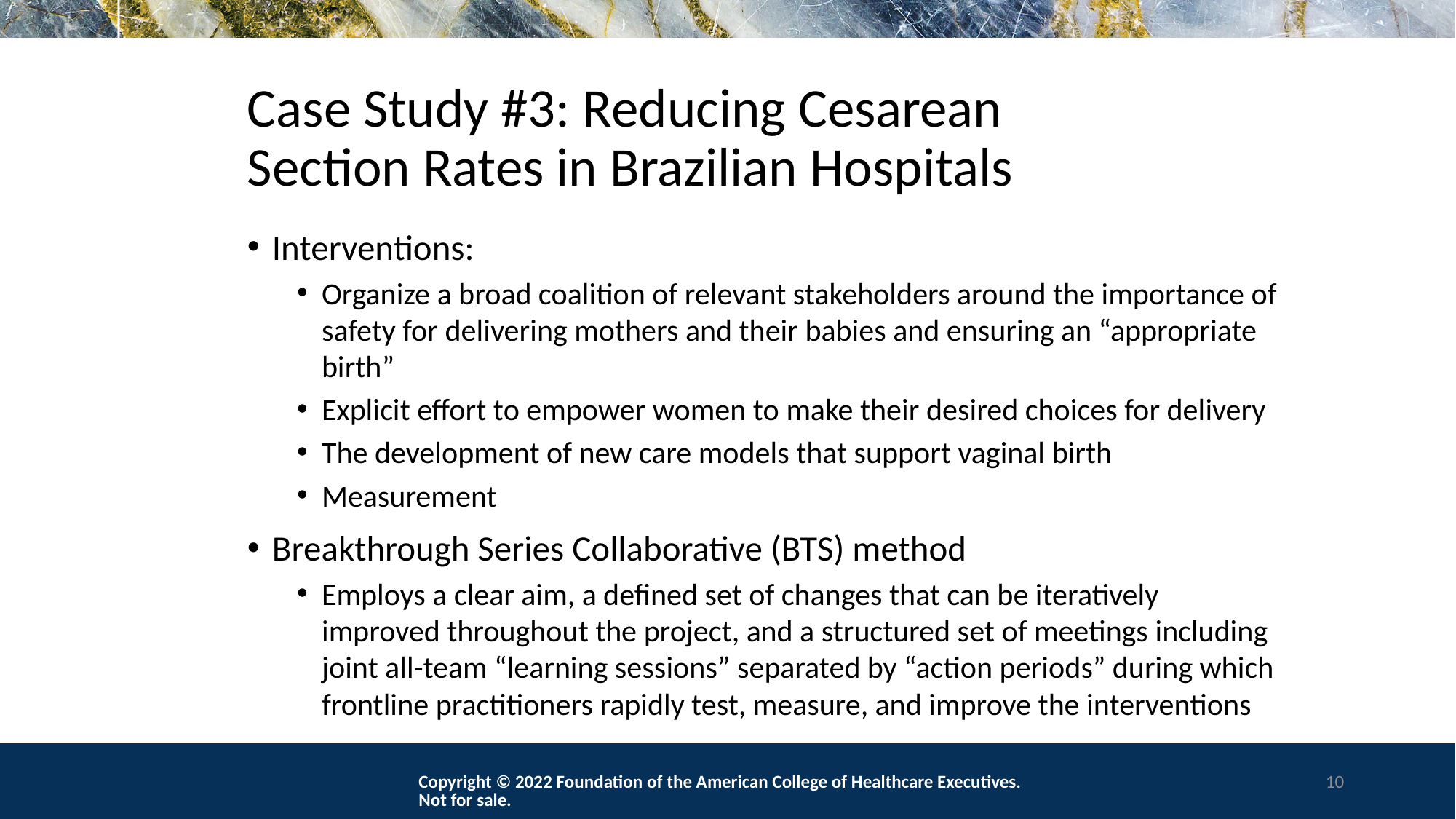

# Case Study #3: Reducing Cesarean Section Rates in Brazilian Hospitals
Interventions:
Organize a broad coalition of relevant stakeholders around the importance of safety for delivering mothers and their babies and ensuring an “appropriate birth”
Explicit effort to empower women to make their desired choices for delivery
The development of new care models that support vaginal birth
Measurement
Breakthrough Series Collaborative (BTS) method
Employs a clear aim, a defined set of changes that can be iteratively improved throughout the project, and a structured set of meetings including joint all-team “learning sessions” separated by “action periods” during which frontline practitioners rapidly test, measure, and improve the interventions
Copyright © 2022 Foundation of the American College of Healthcare Executives. Not for sale.
10